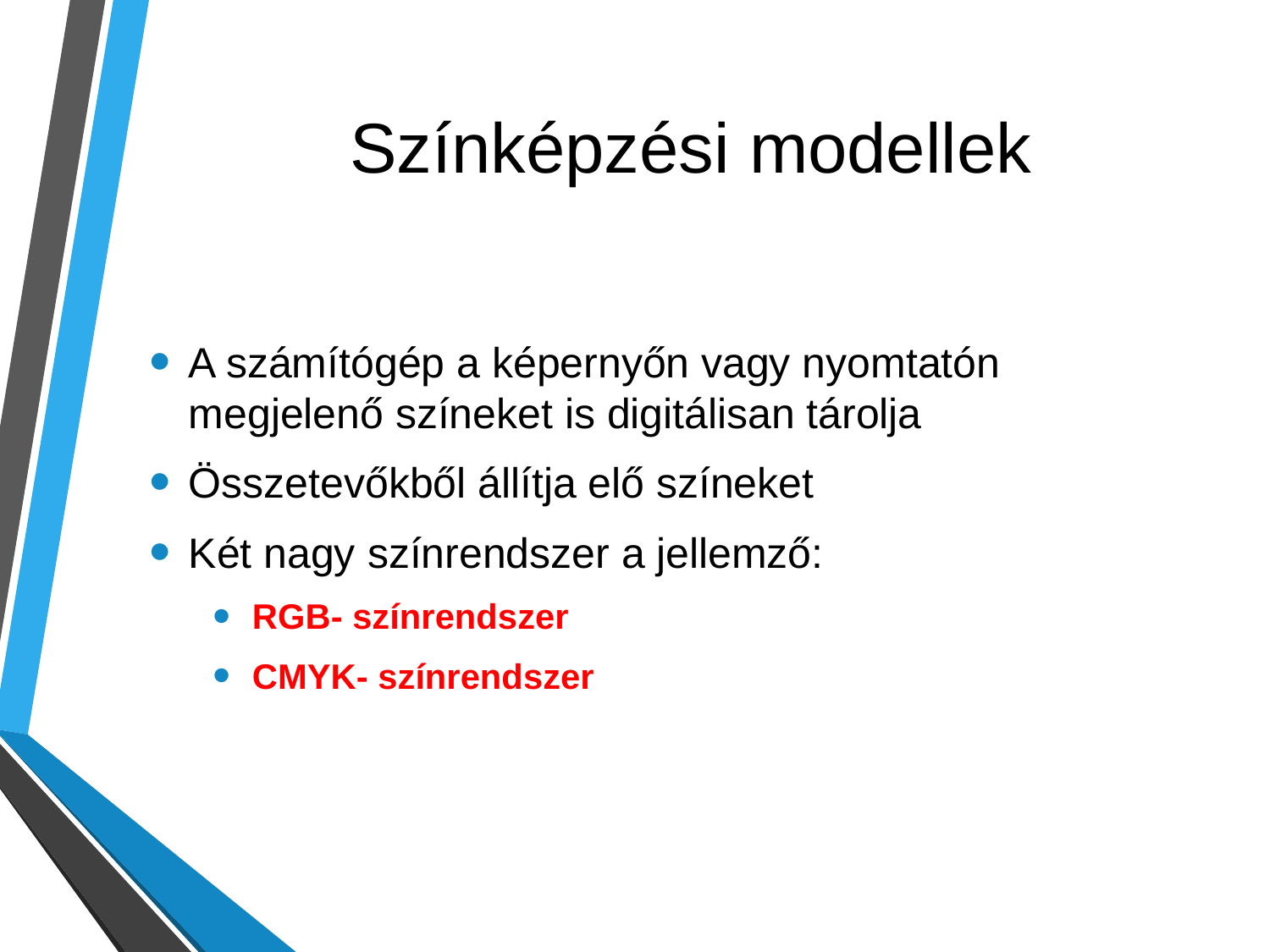

# Színképzési modellek
A számítógép a képernyőn vagy nyomtatón megjelenő színeket is digitálisan tárolja
Összetevőkből állítja elő színeket
Két nagy színrendszer a jellemző:
RGB- színrendszer
CMYK- színrendszer